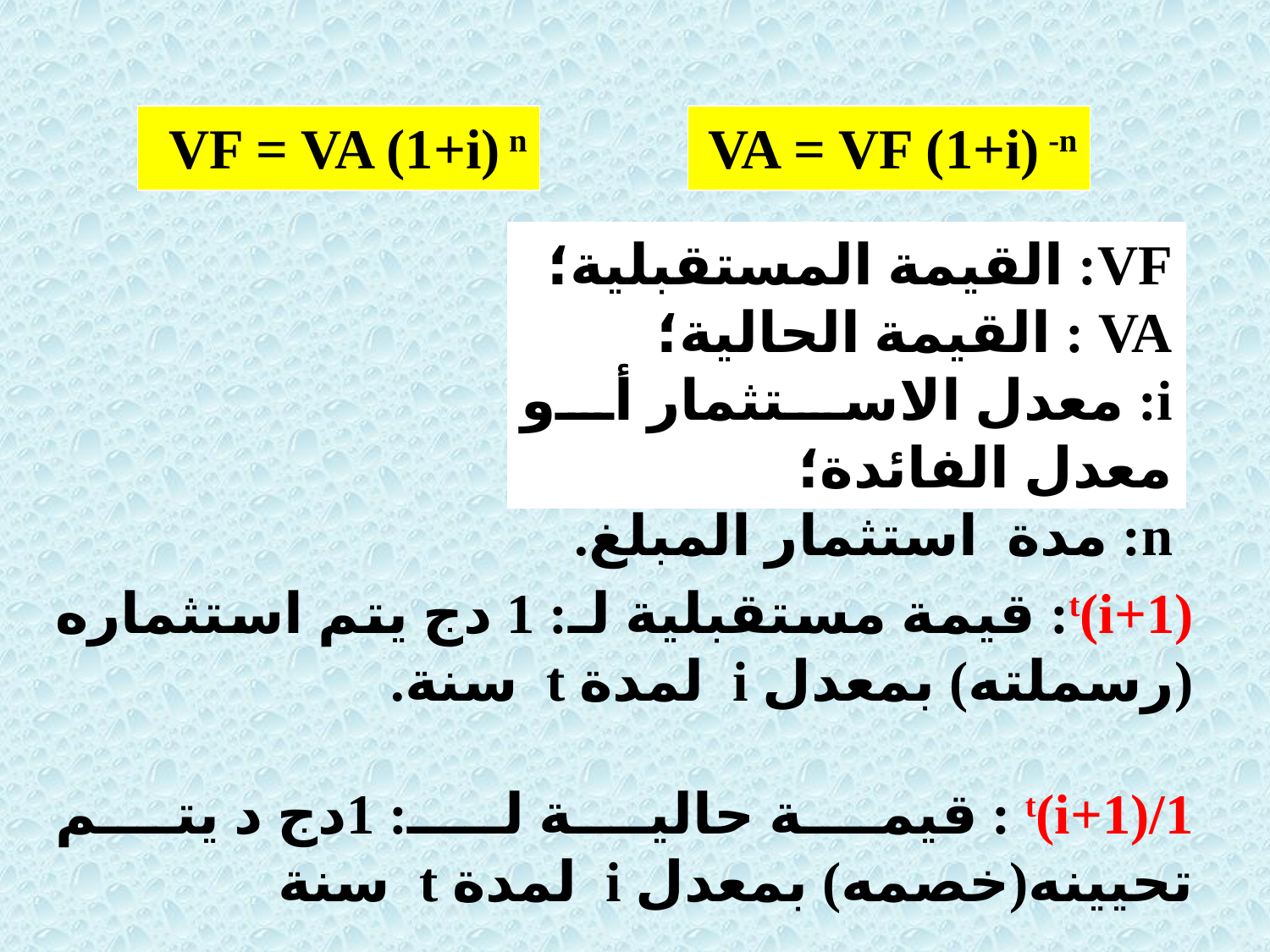

VF = VA (1+i) n
VA = VF (1+i) -n
VF: القيمة المستقبلية؛
VA : القيمة الحالية؛
i: معدل الاستثمار أو معدل الفائدة؛
n: مدة  استثمار المبلغ.
(i+1)t: قيمة مستقبلية لـ: 1 دج يتم استثماره (رسملته) بمعدل i  لمدة t  سنة.
1/(i+1)t : قيمة حالية لـ: 1دج د يتم تحيينه(خصمه) بمعدل i  لمدة t  سنة